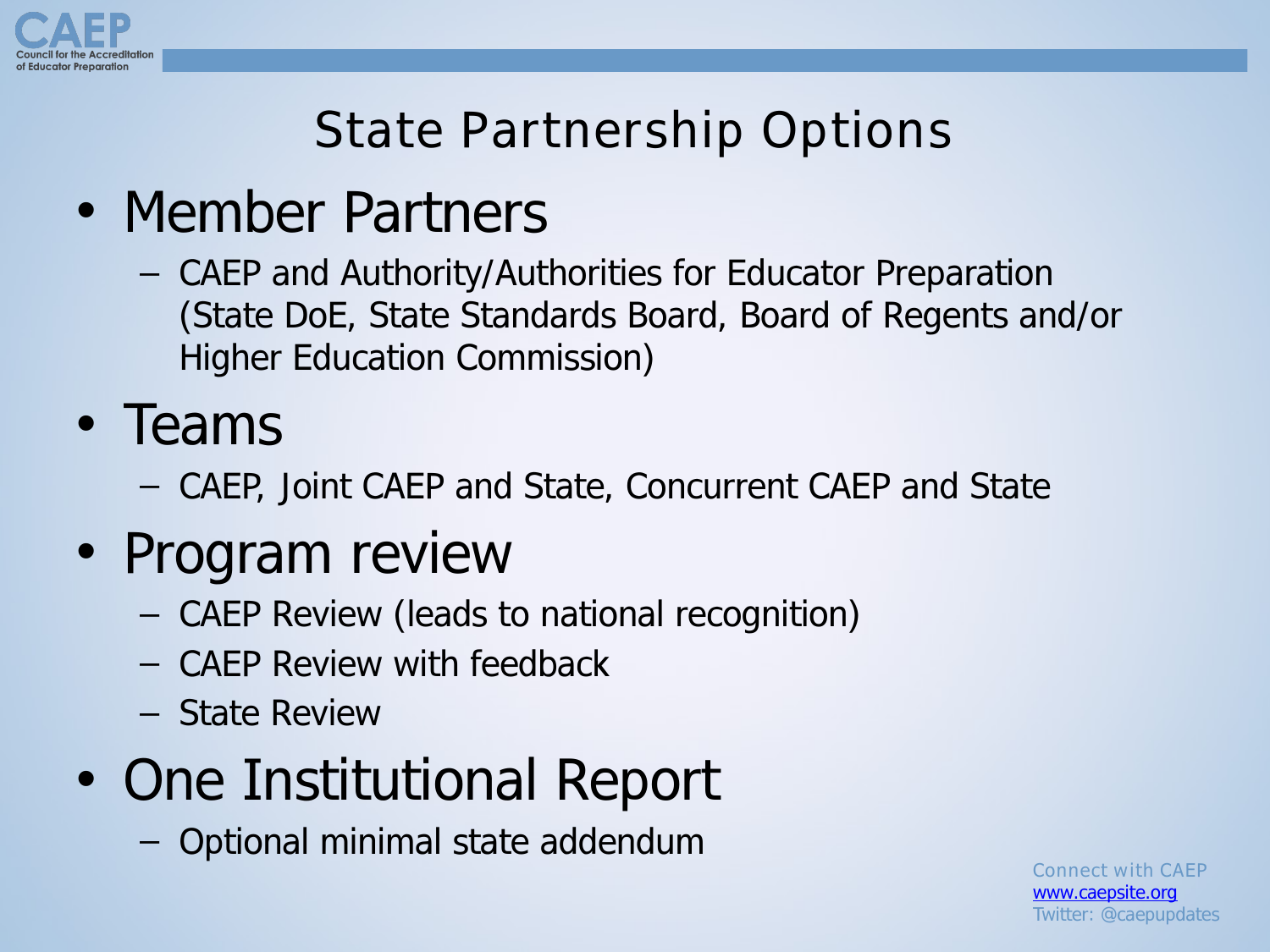

# State Partnership Options
Member Partners
CAEP and Authority/Authorities for Educator Preparation
(State DoE, State Standards Board, Board of Regents and/or Higher Education Commission)
Teams
CAEP, Joint CAEP and State, Concurrent CAEP and State
Program review
CAEP Review (leads to national recognition)
CAEP Review with feedback
State Review
One Institutional Report
Optional minimal state addendum